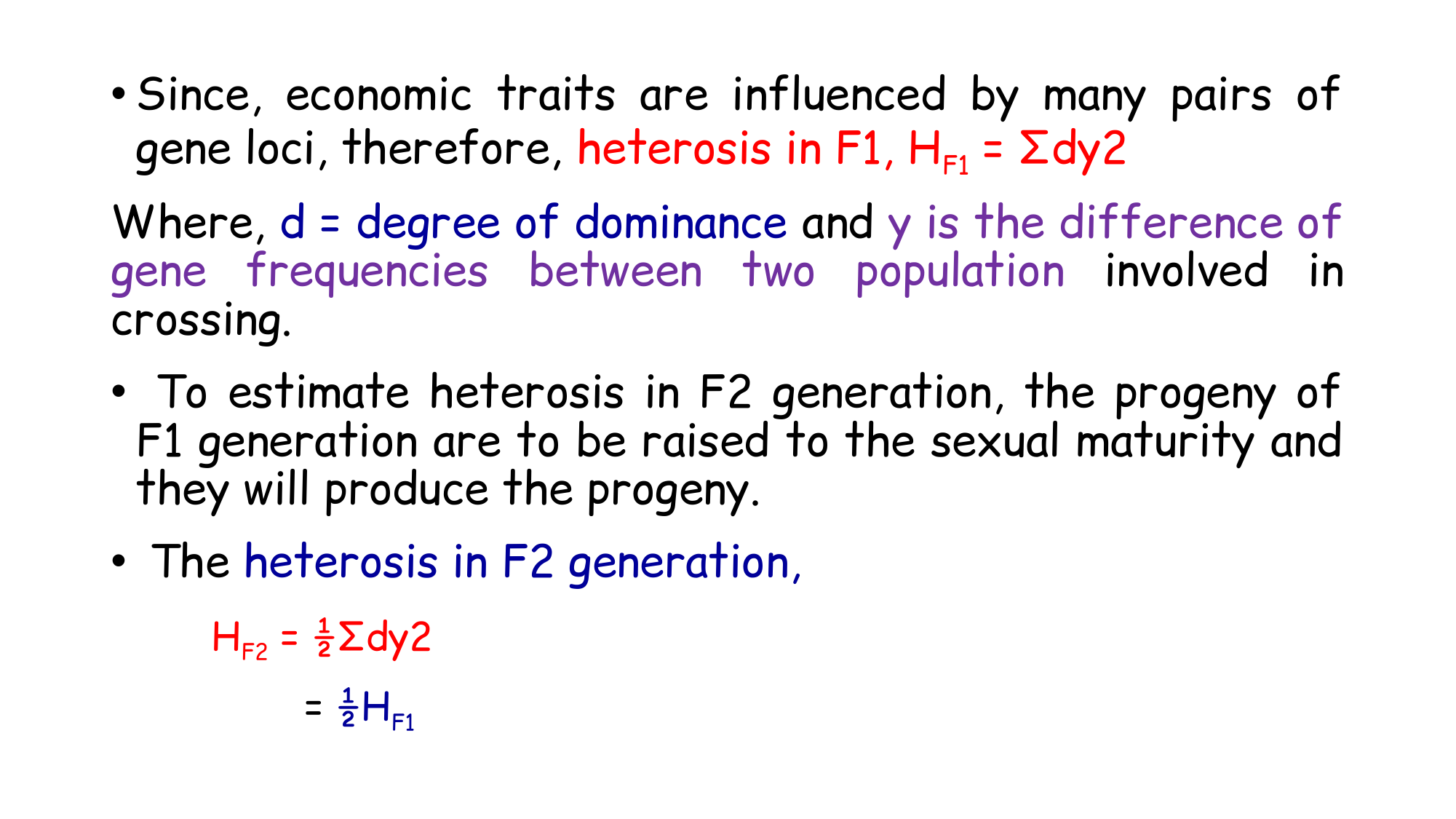

Since, economic traits are influenced by many pairs of gene loci, therefore, heterosis in F1, HF1 = ∑dy2
Where, d = degree of dominance and y is the difference of gene frequencies between two population involved in crossing.
 To estimate heterosis in F2 generation, the progeny of F1 generation are to be raised to the sexual maturity and they will produce the progeny.
 The heterosis in F2 generation,
	HF2 = ½∑dy2
	        = ½HF1